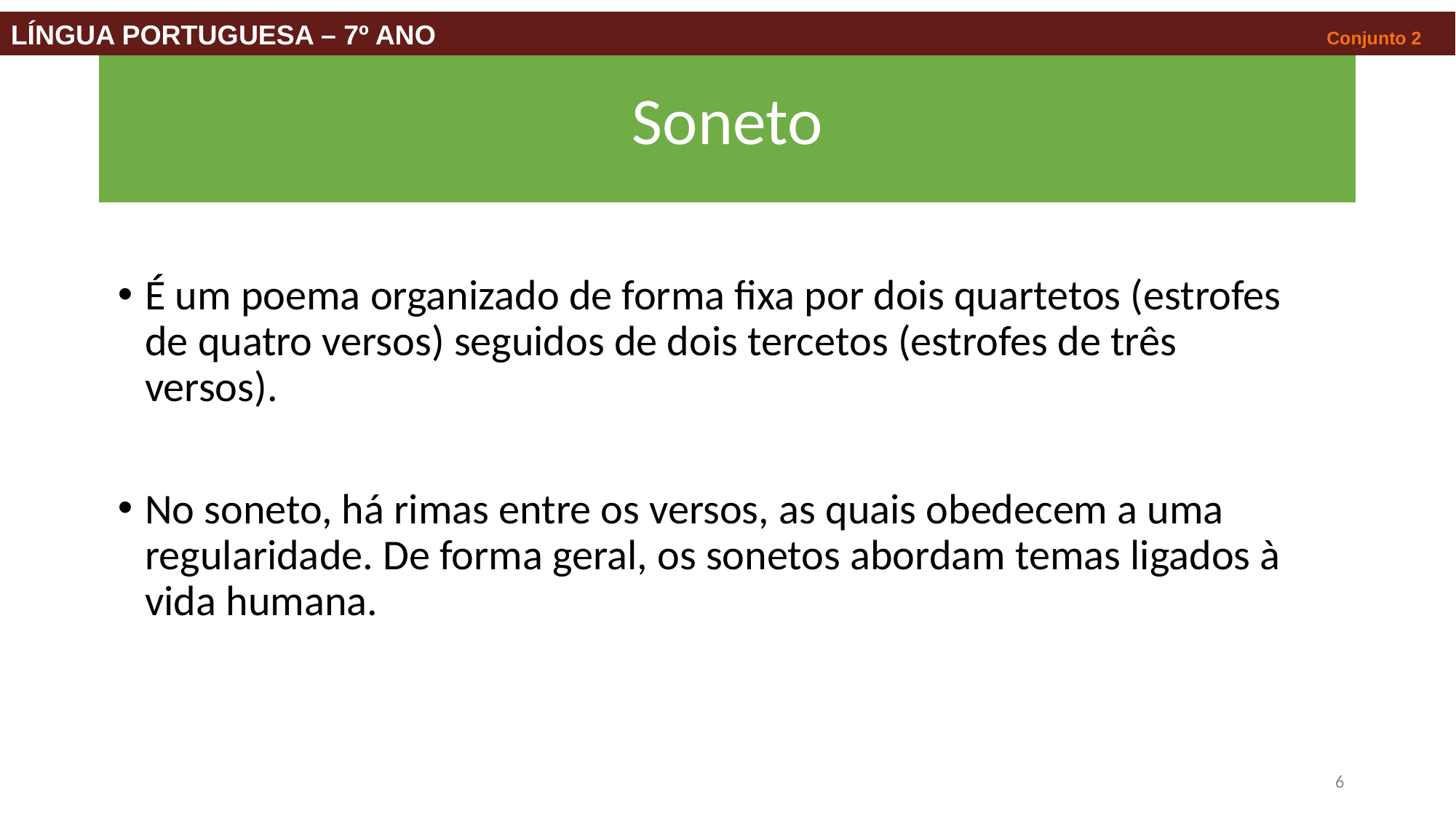

LÍNGUA PORTUGUESA – 7º ANO									 Conjunto 2
# Soneto
É um poema organizado de forma fixa por dois quartetos (estrofes de quatro versos) seguidos de dois tercetos (estrofes de três versos).

No soneto, há rimas entre os versos, as quais obedecem a uma regularidade. De forma geral, os sonetos abordam temas ligados à vida humana.
6